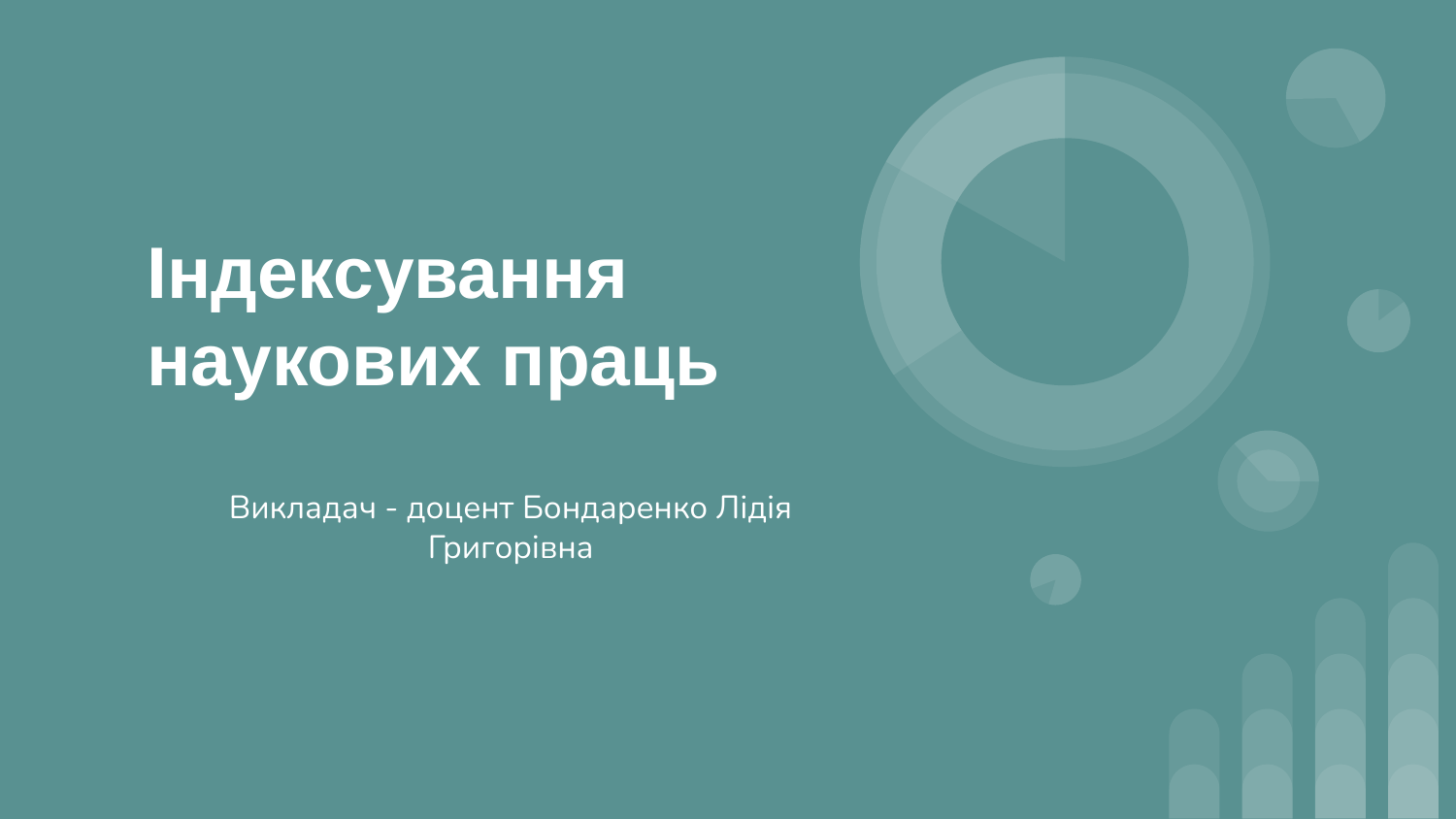

# Індексування наукових праць
Викладач - доцент Бондаренко Лідія Григорівна